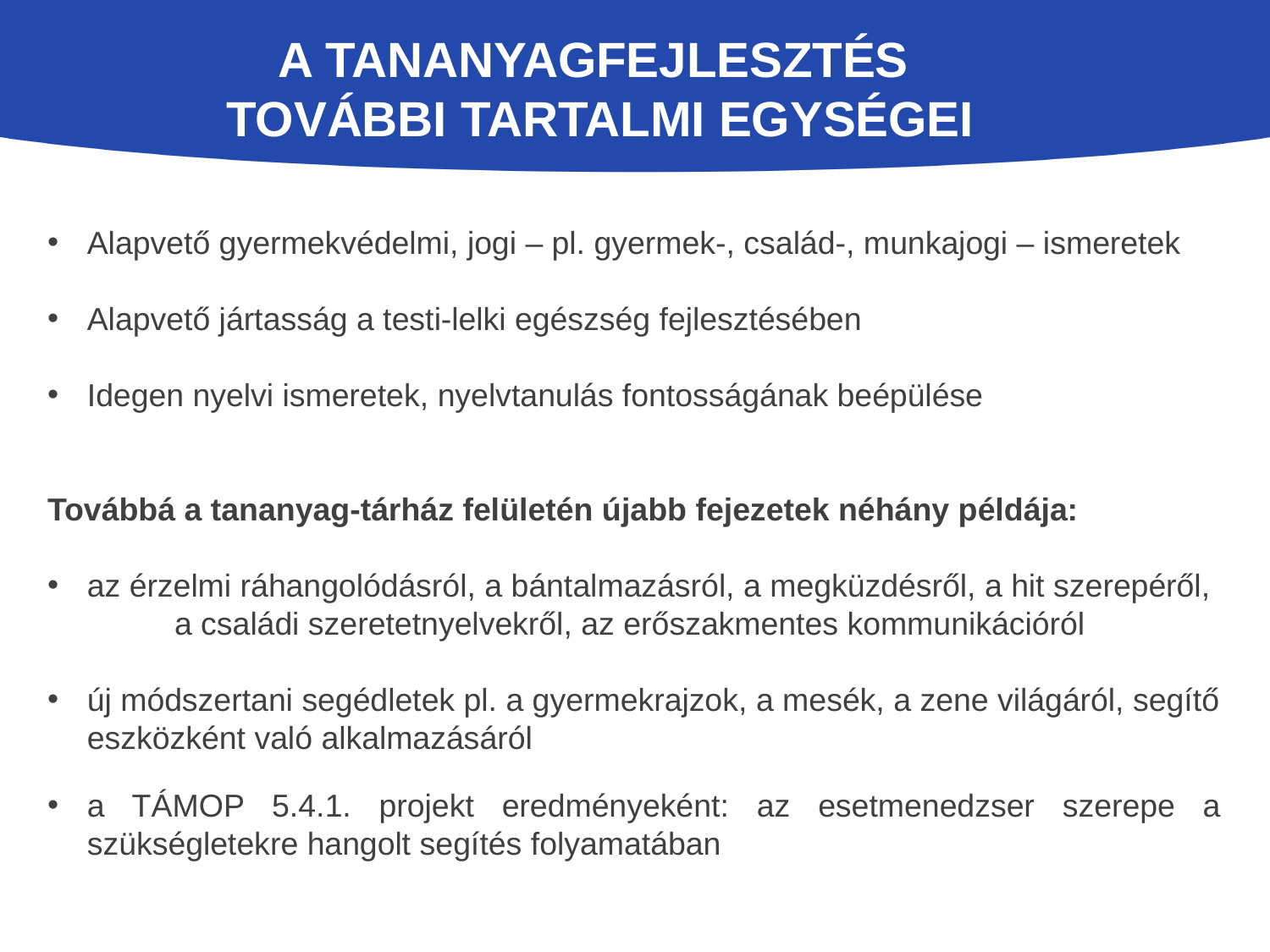

# A tananyagfejlesztés további tartalmi egységei
Alapvető gyermekvédelmi, jogi – pl. gyermek-, család-, munkajogi – ismeretek

Alapvető jártasság a testi-lelki egészség fejlesztésében

Idegen nyelvi ismeretek, nyelvtanulás fontosságának beépülése

Továbbá a tananyag-tárház felületén újabb fejezetek néhány példája:

az érzelmi ráhangolódásról, a bántalmazásról, a megküzdésről, a hit szerepéről,
	a családi szeretetnyelvekről, az erőszakmentes kommunikációról

új módszertani segédletek pl. a gyermekrajzok, a mesék, a zene világáról, segítő eszközként való alkalmazásáról

a TÁMOP 5.4.1. projekt eredményeként: az esetmenedzser szerepe a szükségletekre hangolt segítés folyamatában